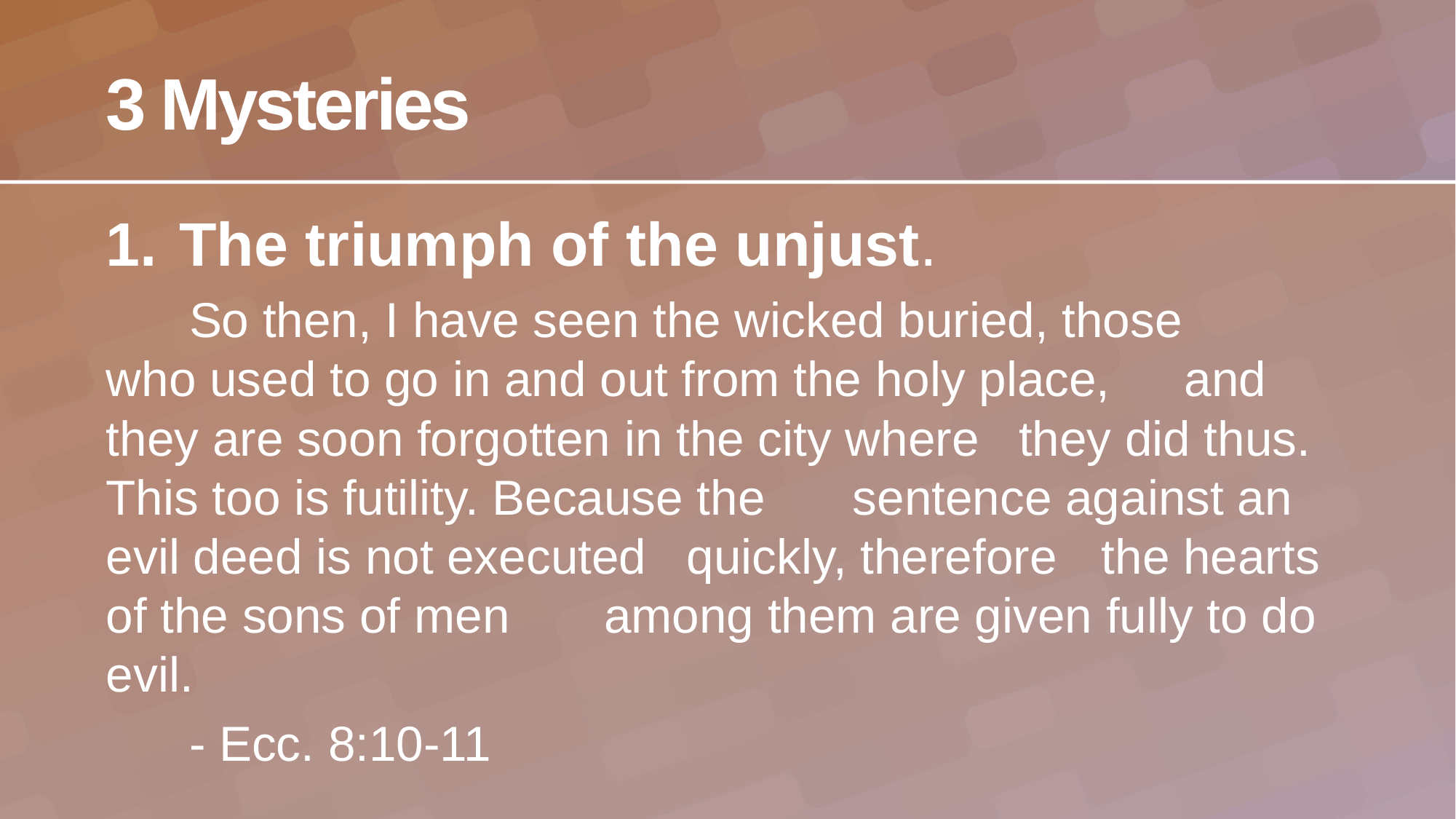

# 3 Mysteries
The triumph of the unjust.
	So then, I have seen the wicked buried, those 	who used to go in and out from the holy place, 	and they are soon forgotten in the city where 	they did thus. This too is futility. Because the 	sentence against an evil deed is not executed 	quickly, therefore 	the hearts of the sons of men 	among them are given fully to do evil.
	- Ecc. 8:10-11